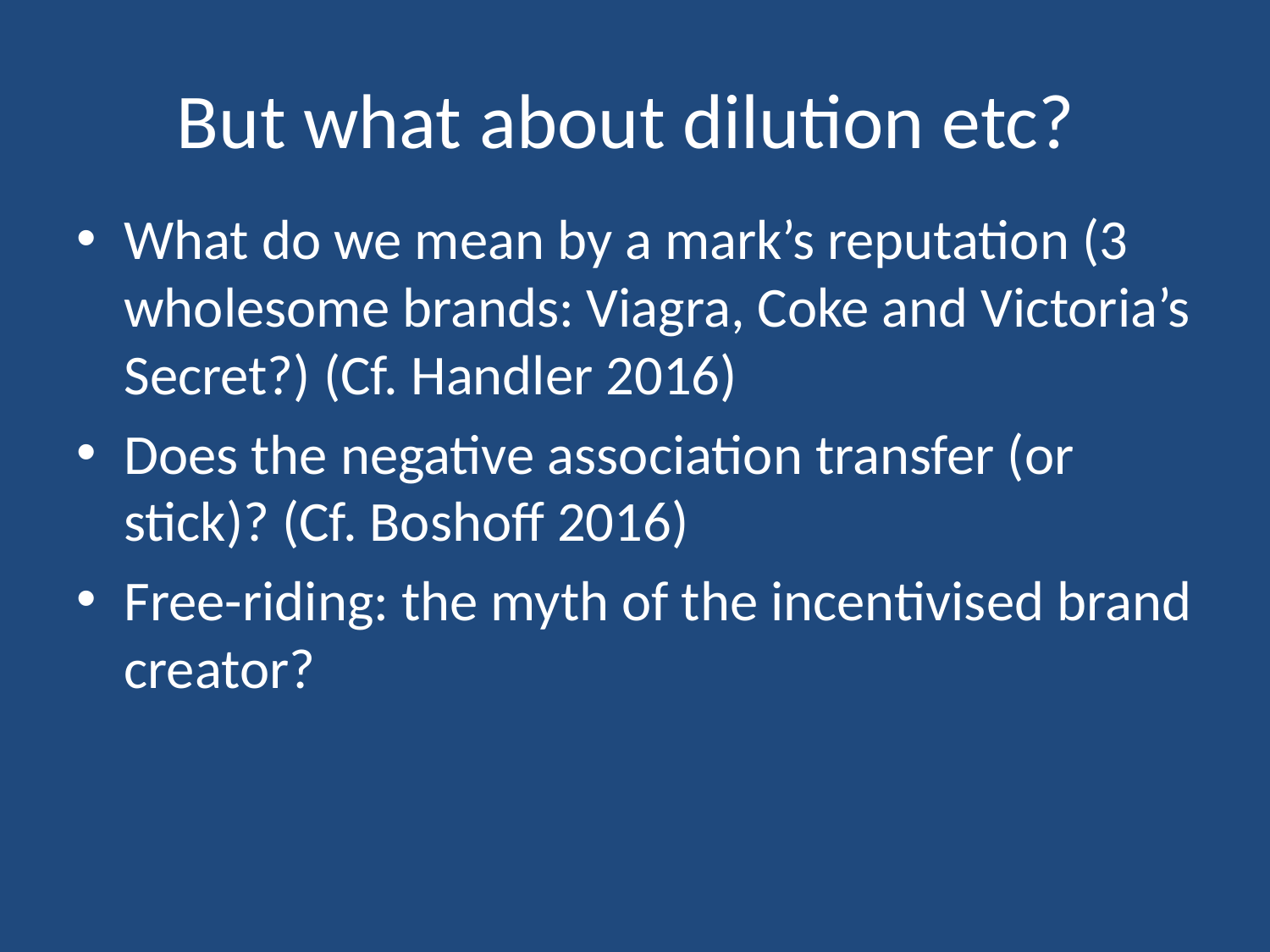

# But what about dilution etc?
What do we mean by a mark’s reputation (3 wholesome brands: Viagra, Coke and Victoria’s Secret?) (Cf. Handler 2016)
Does the negative association transfer (or stick)? (Cf. Boshoff 2016)
Free-riding: the myth of the incentivised brand creator?